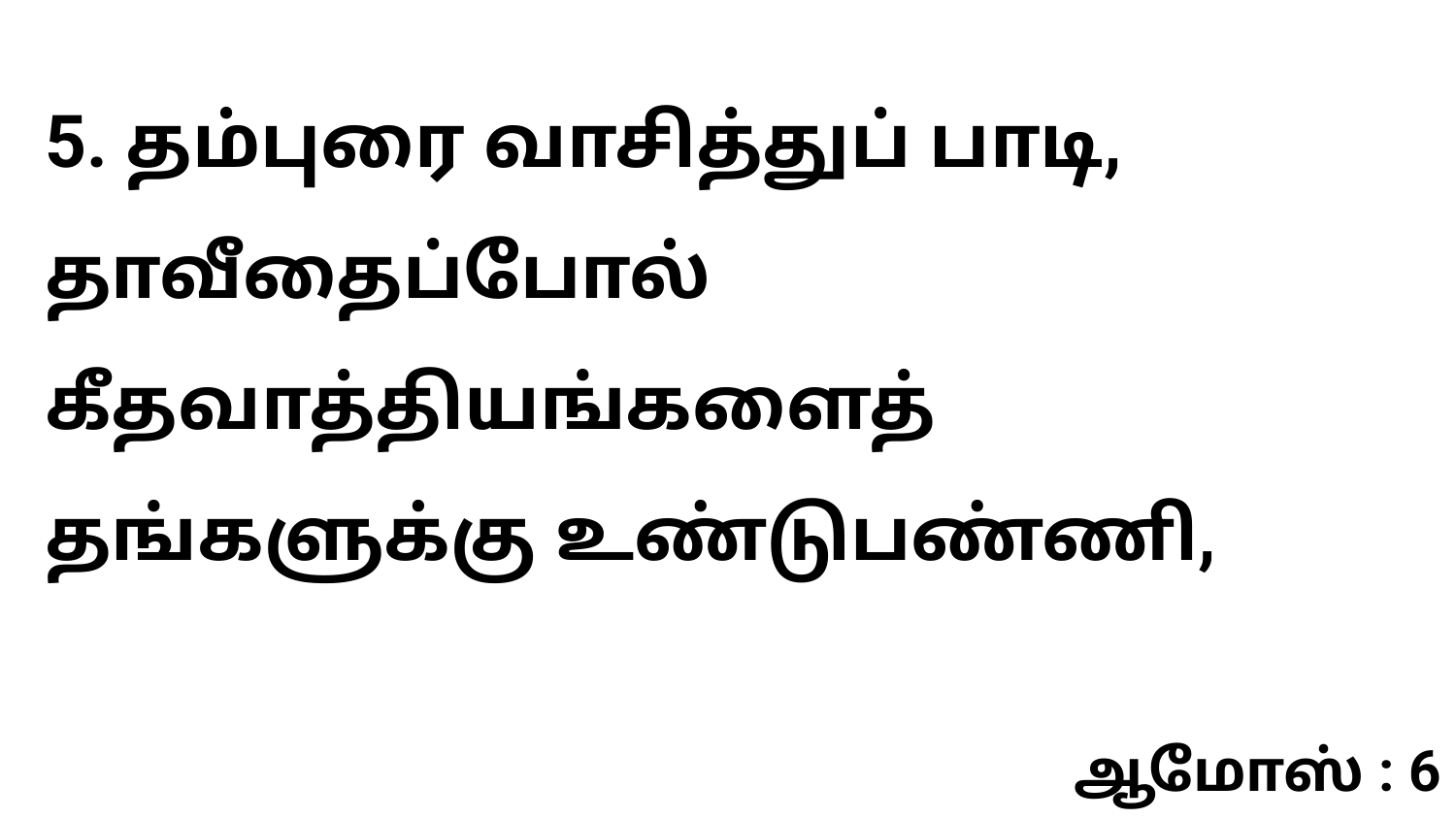

5. தம்புரை வாசித்துப் பாடி, தாவீதைப்போல் கீதவாத்தியங்களைத் தங்களுக்கு உண்டுபண்ணி,
ஆமோஸ் : 6